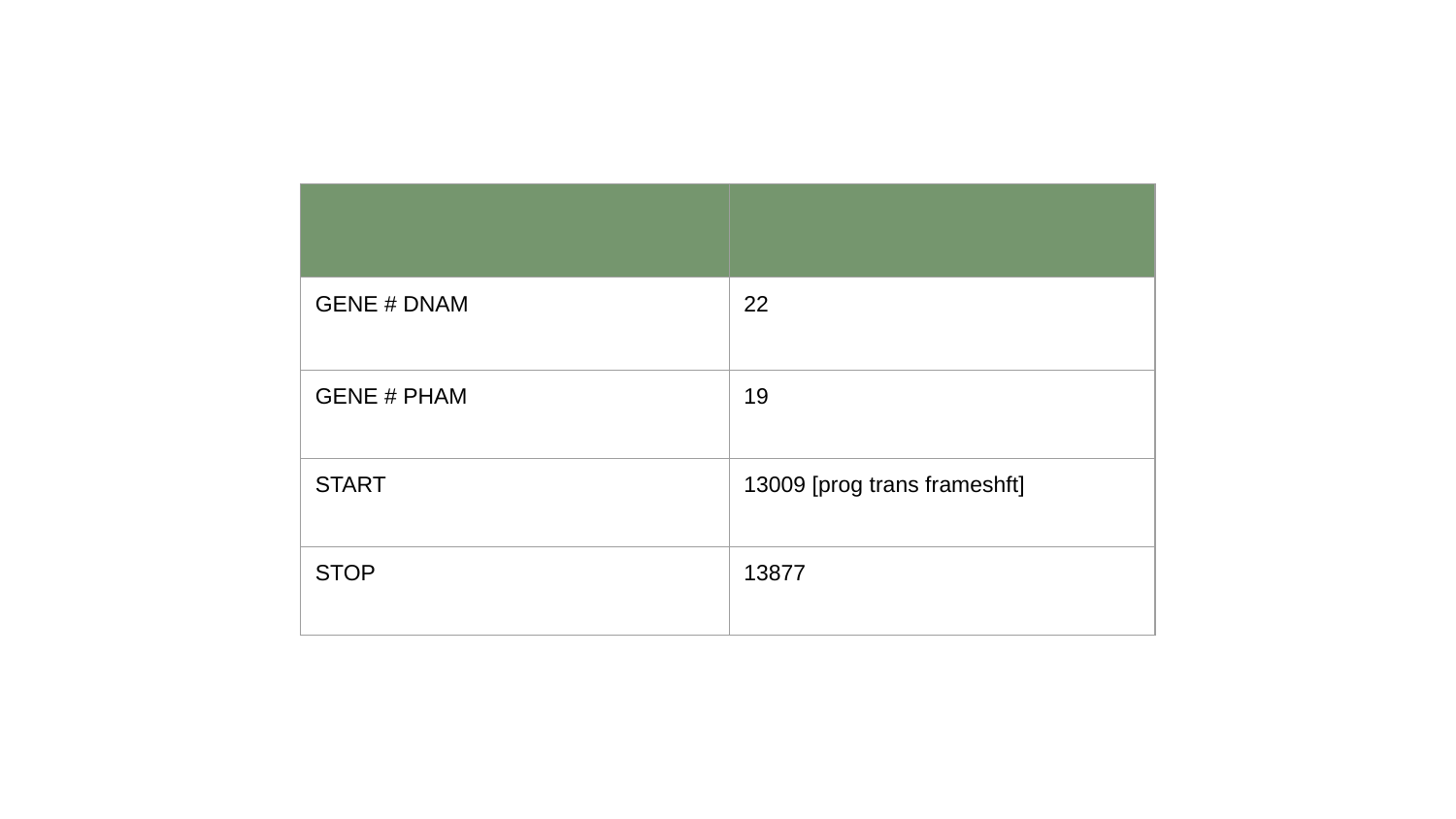

|  |  |
| --- | --- |
| GENE # DNAM | 22 |
| GENE # PHAM | 19 |
| START | 13009 [prog trans frameshft] |
| STOP | 13877 |